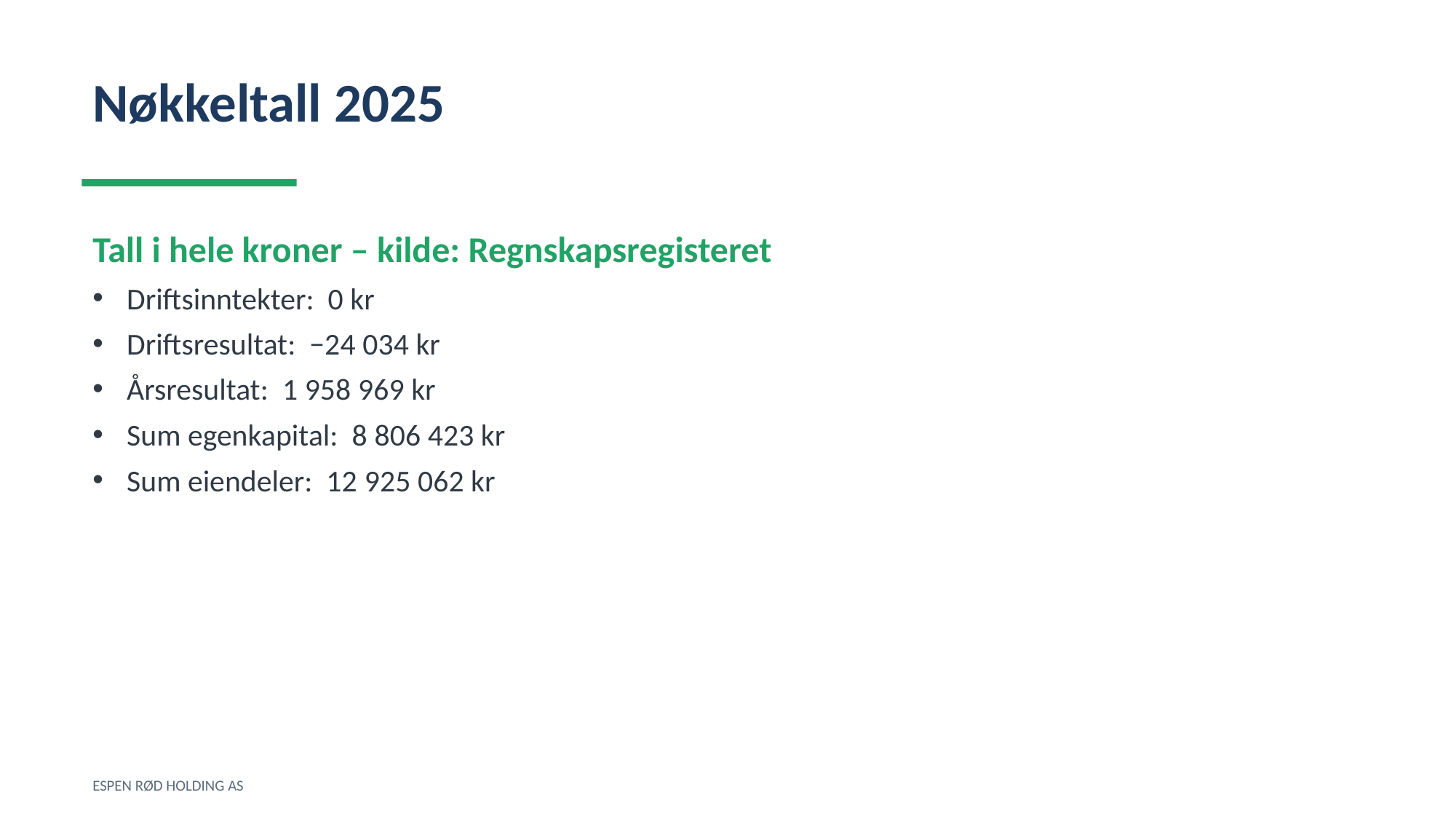

Nøkkeltall 2025

Tall i hele kroner – kilde: Regnskapsregisteret
Driftsinntekter:  0 kr
Driftsresultat:  −24 034 kr
Årsresultat:  1 958 969 kr
Sum egenkapital:  8 806 423 kr
Sum eiendeler:  12 925 062 kr
ESPEN RØD HOLDING AS